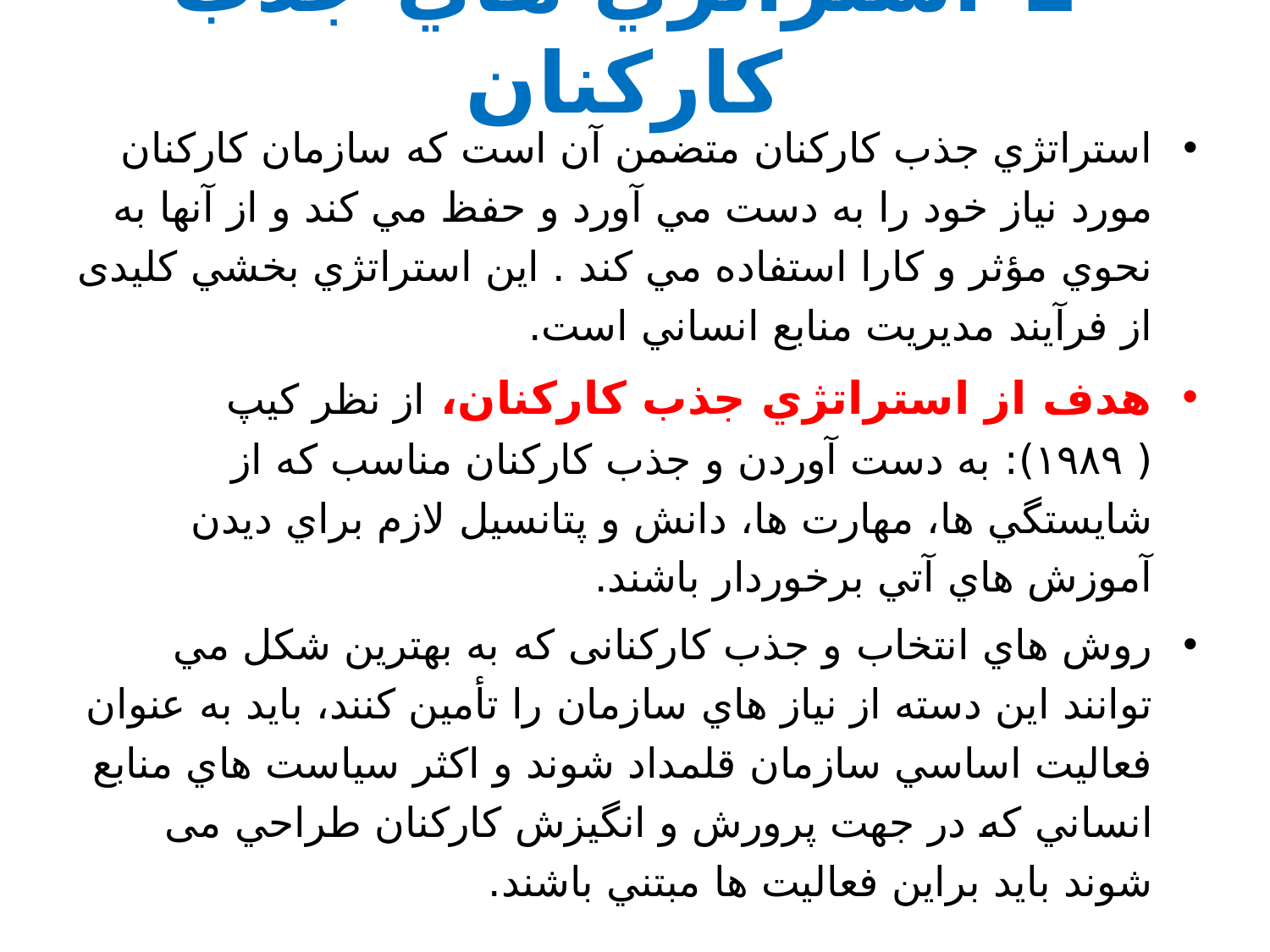

# 1-استراتژي هاي جذب کارکنان
استراتژي جذب کارکنان متضمن آن است که سازمان کارکنان مورد نياز خود را به دست مي آورد و حفظ مي کند و از آنها به نحوي مؤثر و کارا استفاده مي کند . اين استراتژي بخشي کلیدی از فرآيند مديريت منابع انساني است.
هدف از استراتژي جذب کارکنان، از نظر کيپ ( ١٩٨٩): به دست آوردن و جذب کارکنان مناسب که از شايستگي ها، مهارت ها، دانش و پتانسيل لازم براي ديدن آموزش هاي آتي برخوردار باشند.
روش هاي انتخاب و جذب کارکنانی که به بهترين شكل مي توانند اين دسته از نياز هاي سازمان را تأمين کنند، بايد به عنوان فعاليت اساسي سازمان قلمداد شوند و اکثر سياست هاي منابع انساني که در جهت پرورش و انگيزش کارکنان طراحي می شوند بايد براين فعاليت ها مبتني باشند.